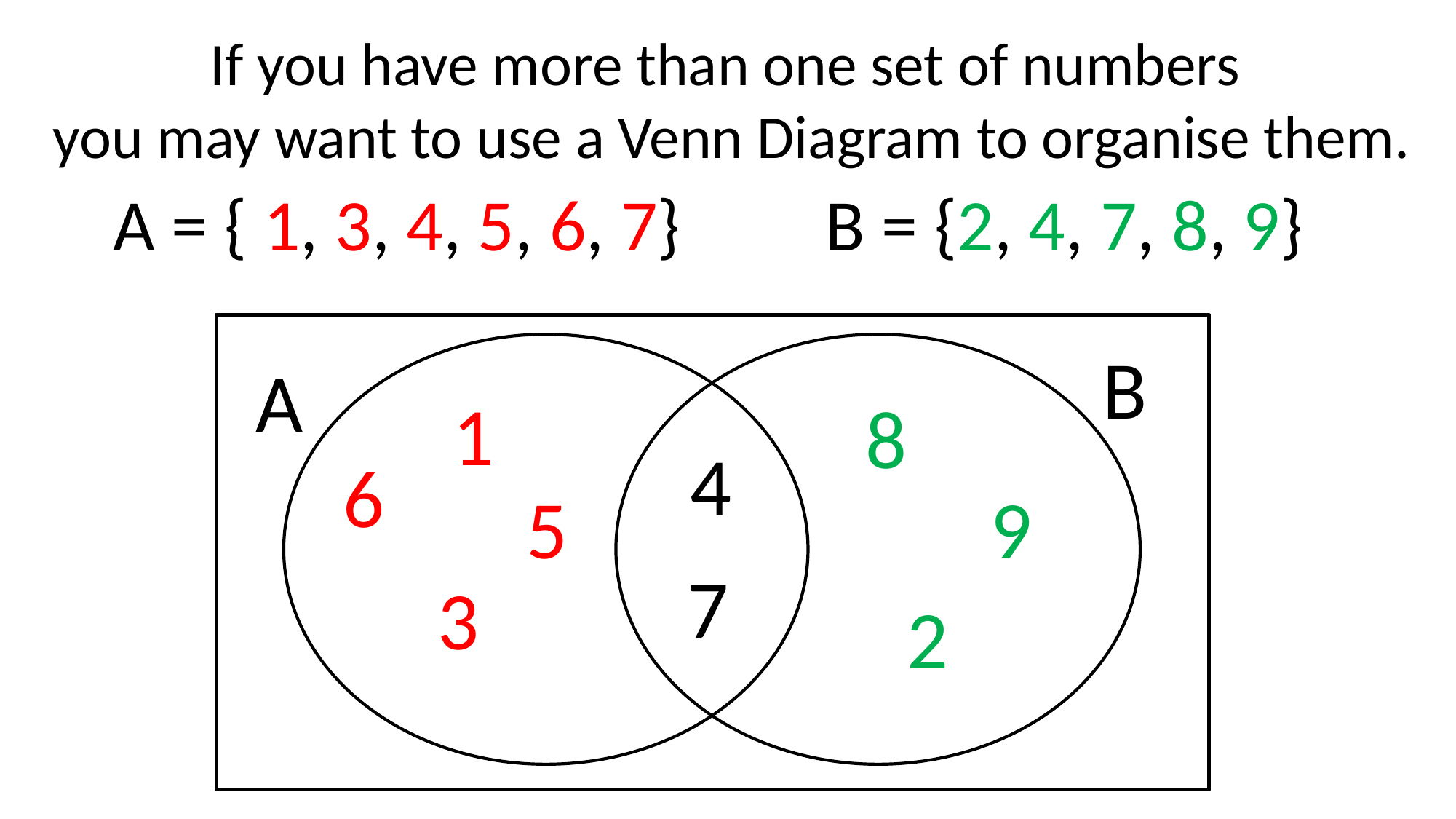

If you have more than one set of numbers
you may want to use a Venn Diagram to organise them.
A = { 1, 3, 4, 5, 6, 7}
B = {2, 4, 7, 8, 9}

B

A
1
8
4
6
5
9
7
3
2